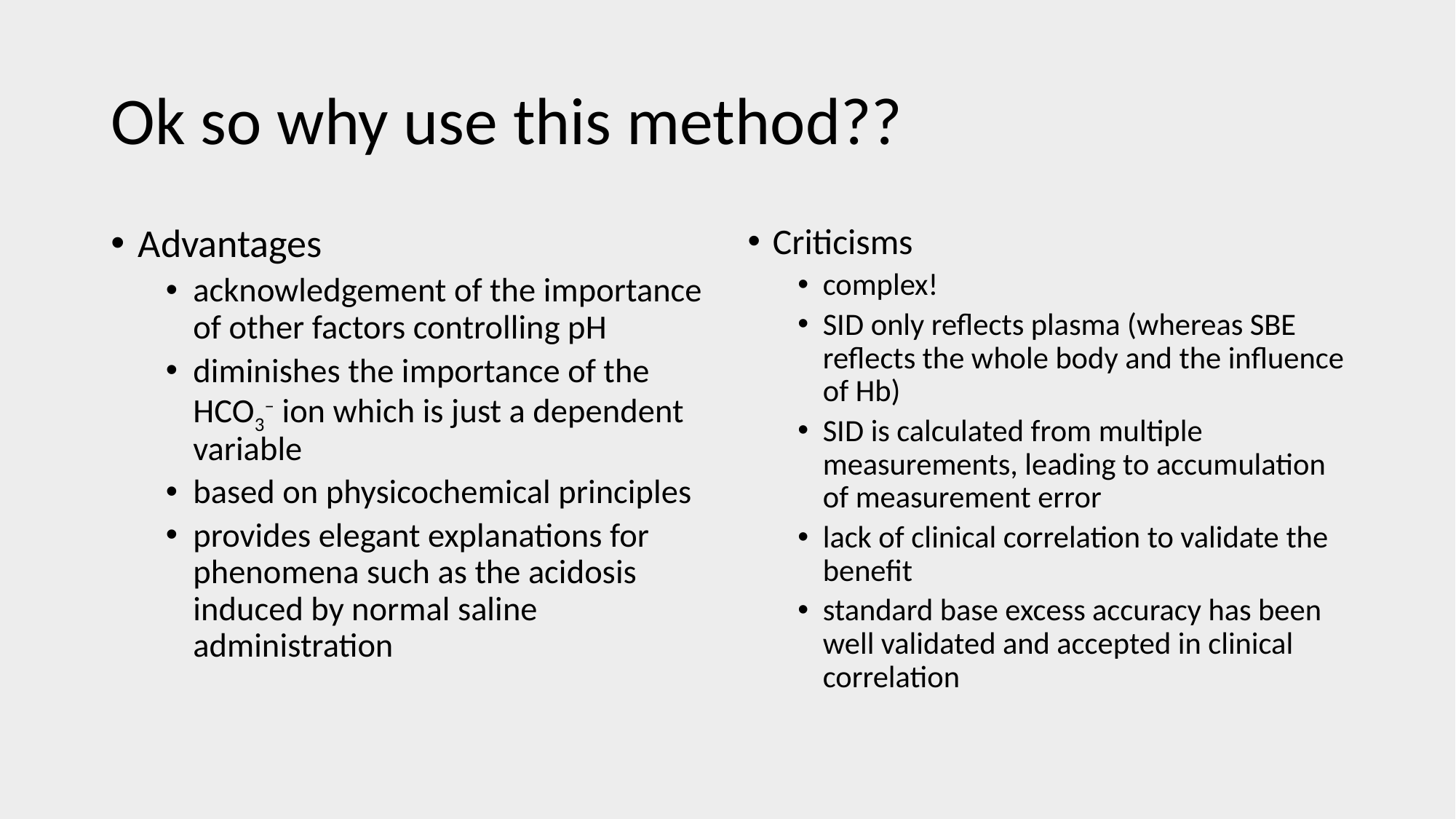

# Ok so why use this method??
Advantages
acknowledgement of the importance of other factors controlling pH
diminishes the importance of the HCO3– ion which is just a dependent variable
based on physicochemical principles
provides elegant explanations for phenomena such as the acidosis induced by normal saline administration
Criticisms
complex!
SID only reflects plasma (whereas SBE reflects the whole body and the influence of Hb)
SID is calculated from multiple measurements, leading to accumulation of measurement error
lack of clinical correlation to validate the benefit
standard base excess accuracy has been well validated and accepted in clinical correlation